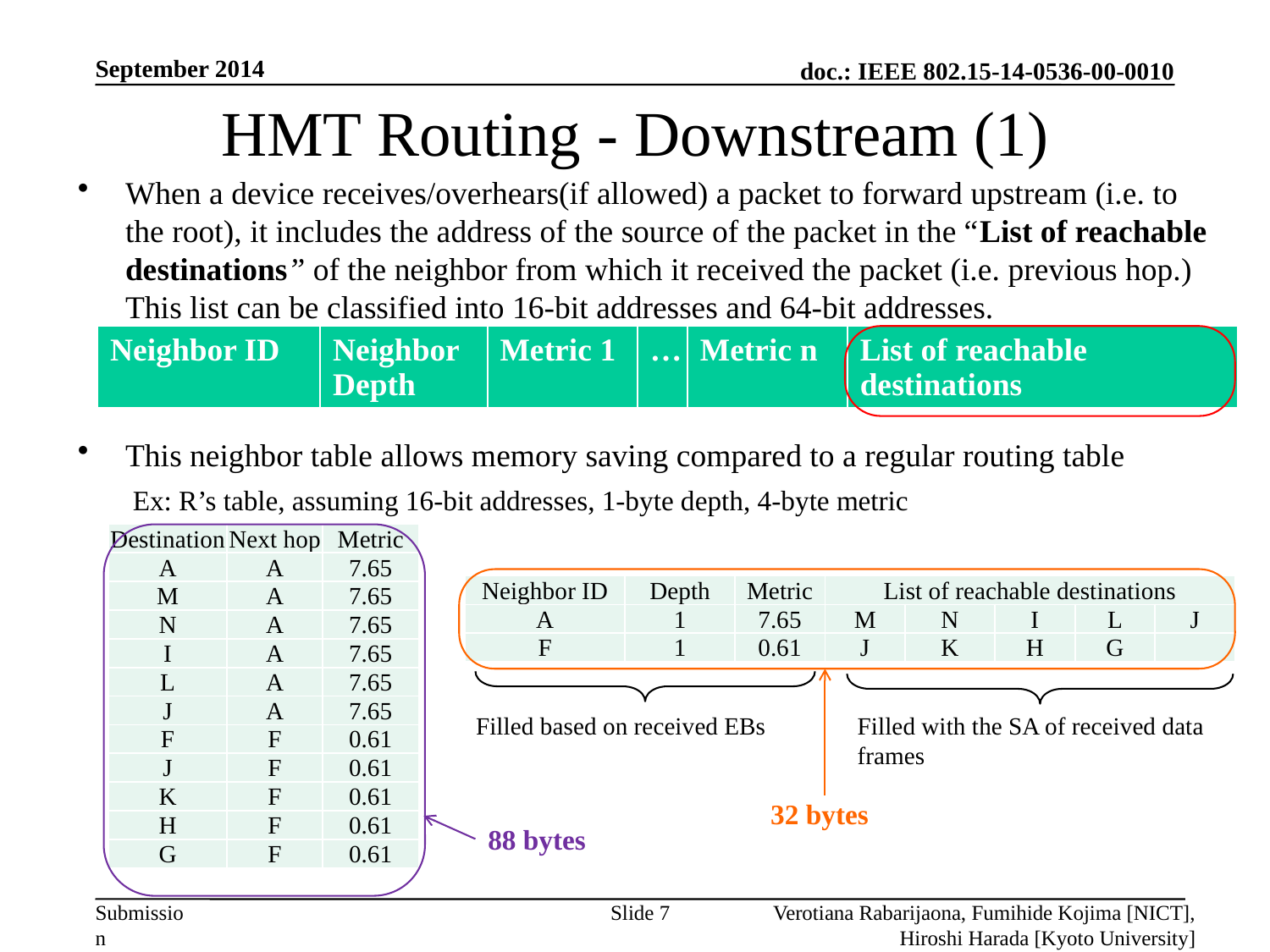

September 2014
# HMT Routing - Downstream (1)
When a device receives/overhears(if allowed) a packet to forward upstream (i.e. to the root), it includes the address of the source of the packet in the “List of reachable destinations” of the neighbor from which it received the packet (i.e. previous hop.) This list can be classified into 16-bit addresses and 64-bit addresses.

This neighbor table allows memory saving compared to a regular routing table
| Neighbor ID | Neighbor Depth | Metric 1 | … | Metric n | List of reachable destinations |
| --- | --- | --- | --- | --- | --- |

Ex: R’s table, assuming 16-bit addresses, 1-byte depth, 4-byte metric

| Destination | Next hop | Metric |
| --- | --- | --- |
| A | A | 7.65 |
| M | A | 7.65 |
| N | A | 7.65 |
| I | A | 7.65 |
| L | A | 7.65 |
| J | A | 7.65 |
| F | F | 0.61 |
| J | F | 0.61 |
| K | F | 0.61 |
| H | F | 0.61 |
| G | F | 0.61 |

| Neighbor ID | Depth | Metric | List of reachable destinations |  |  |  |  |
| --- | --- | --- | --- | --- | --- | --- | --- |
| A | 1 | 7.65 | M | N | I | L | J |
| F | 1 | 0.61 | J | K | H | G |  |
Filled based on received EBs
Filled with the SA of received data frames
32 bytes
88 bytes
Slide 7
Verotiana Rabarijaona, Fumihide Kojima [NICT], Hiroshi Harada [Kyoto University]